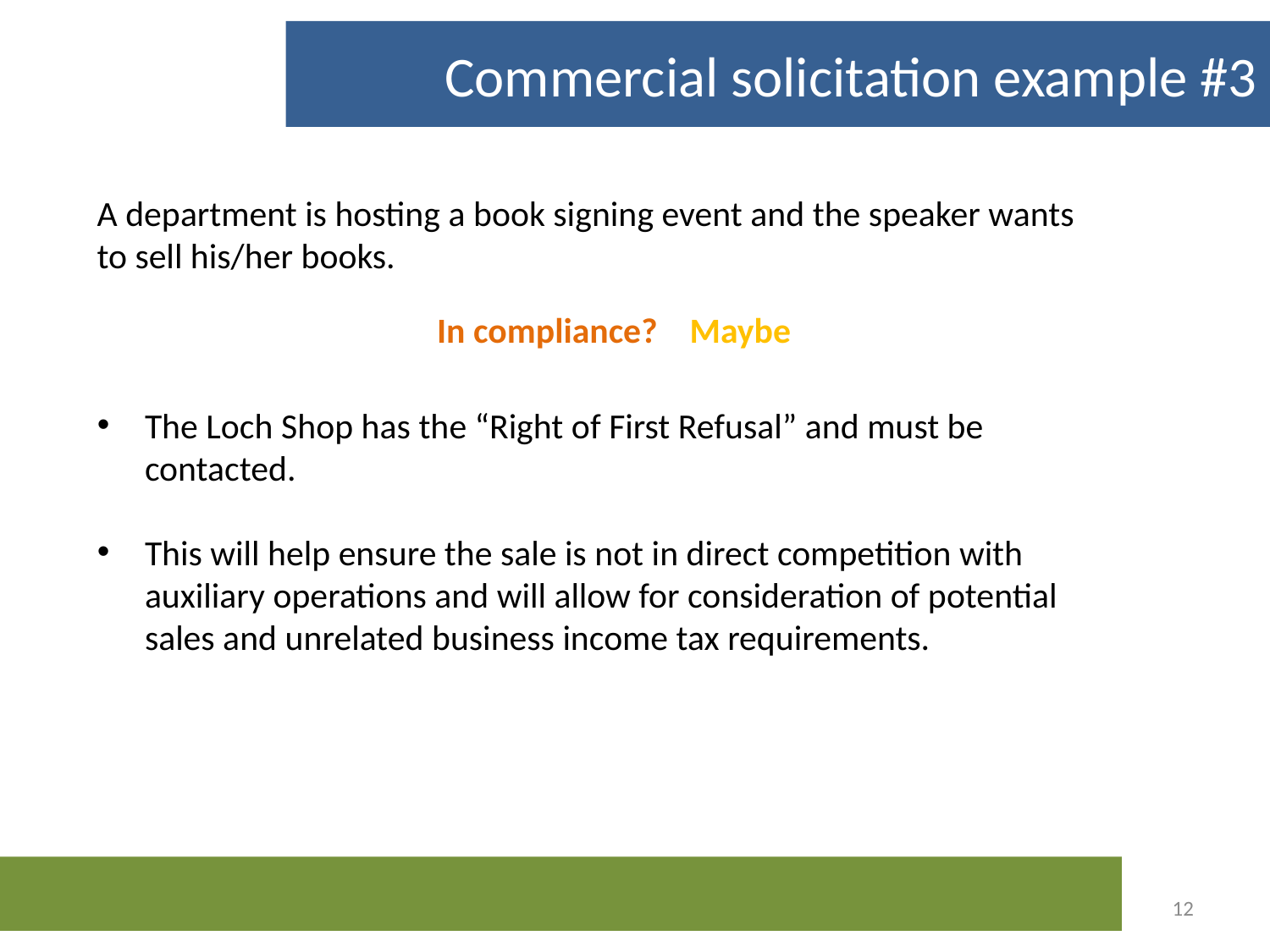

Commercial solicitation example #3
A department is hosting a book signing event and the speaker wants to sell his/her books.
In compliance?
Maybe
The Loch Shop has the “Right of First Refusal” and must be contacted.

This will help ensure the sale is not in direct competition with auxiliary operations and will allow for consideration of potential sales and unrelated business income tax requirements.

12